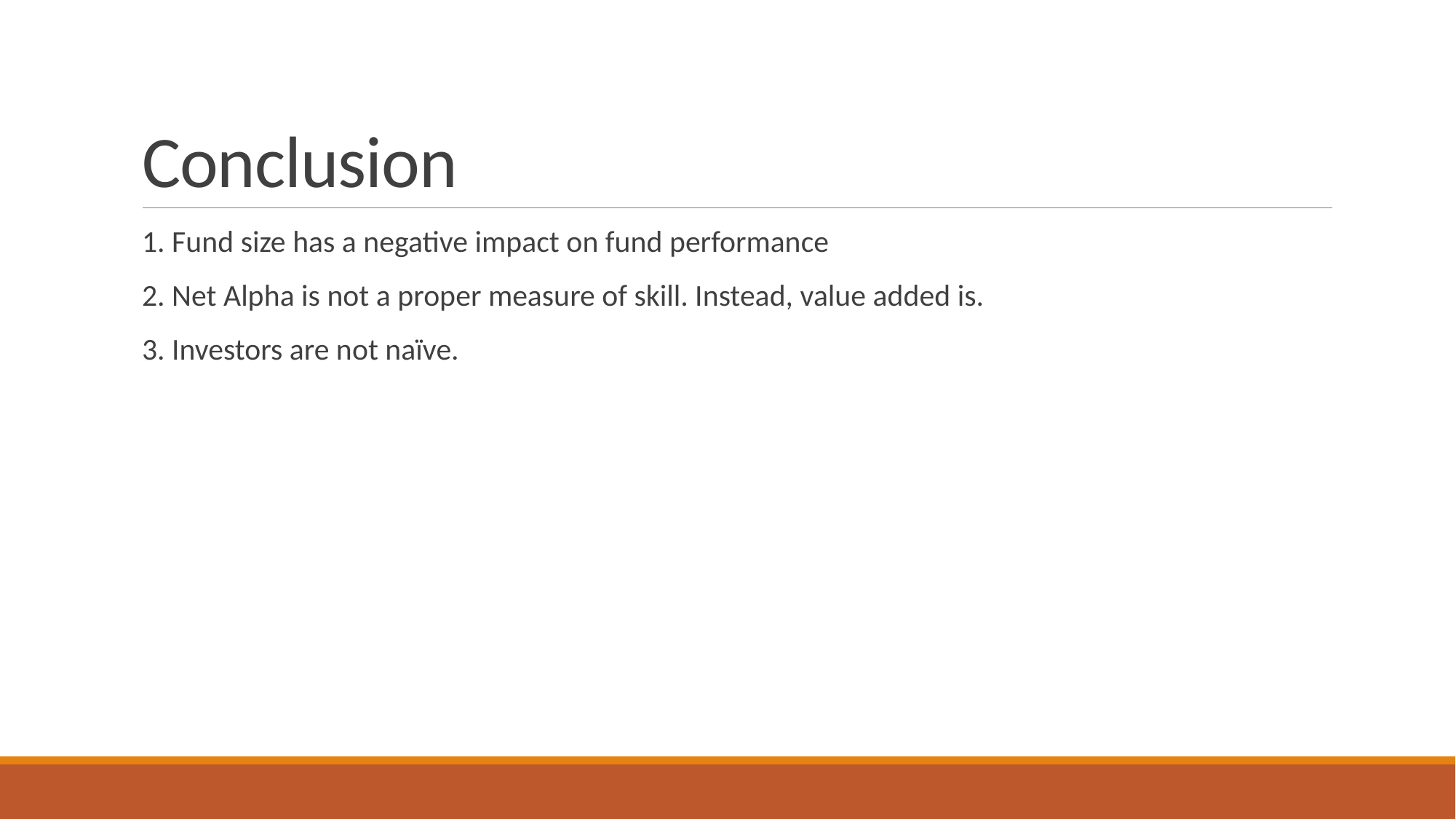

# Conclusion
1. Fund size has a negative impact on fund performance
2. Net Alpha is not a proper measure of skill. Instead, value added is.
3. Investors are not naïve.